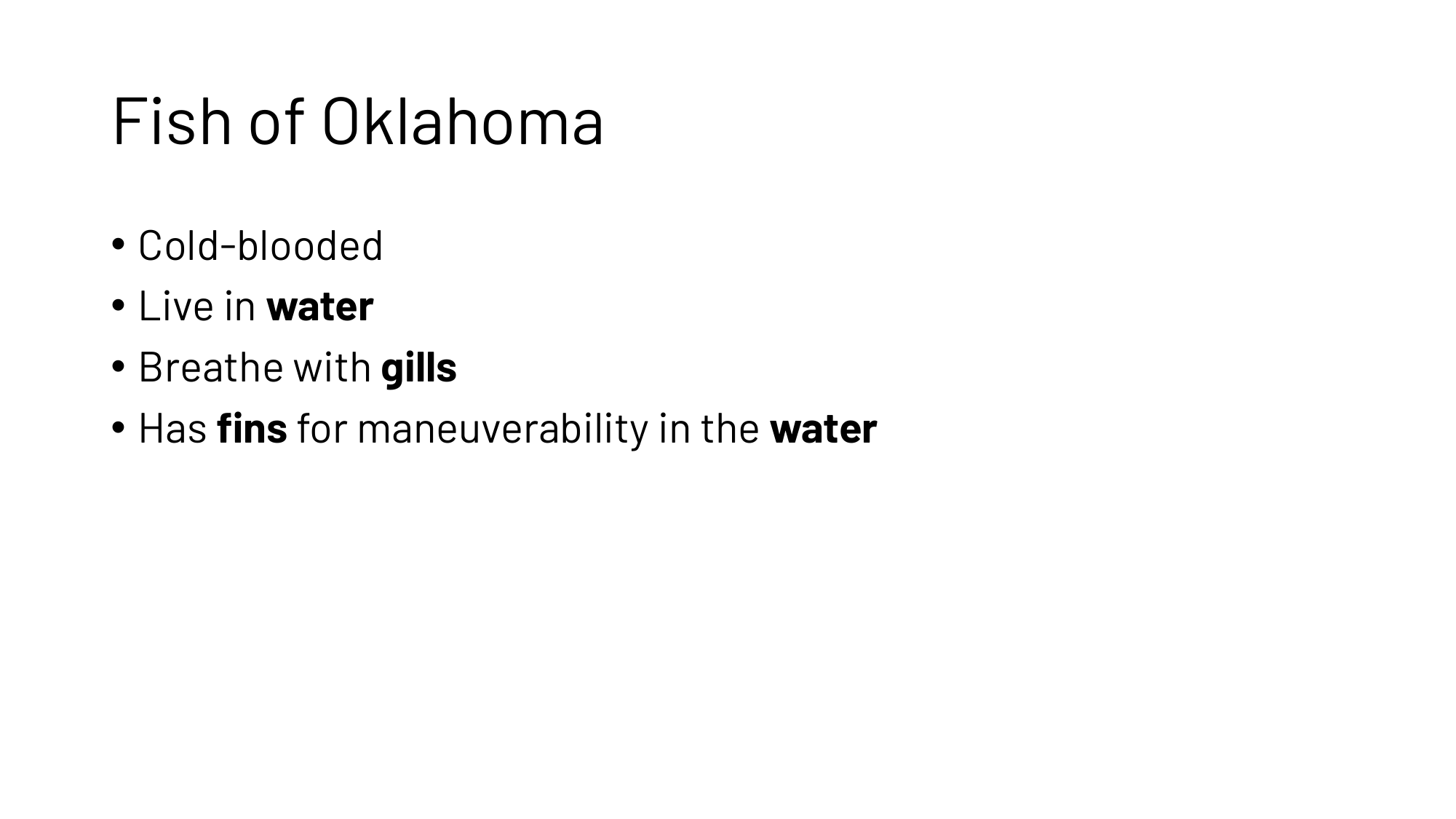

# Fish of Oklahoma
Cold-blooded
Live in water
Breathe with gills
Has fins for maneuverability in the water